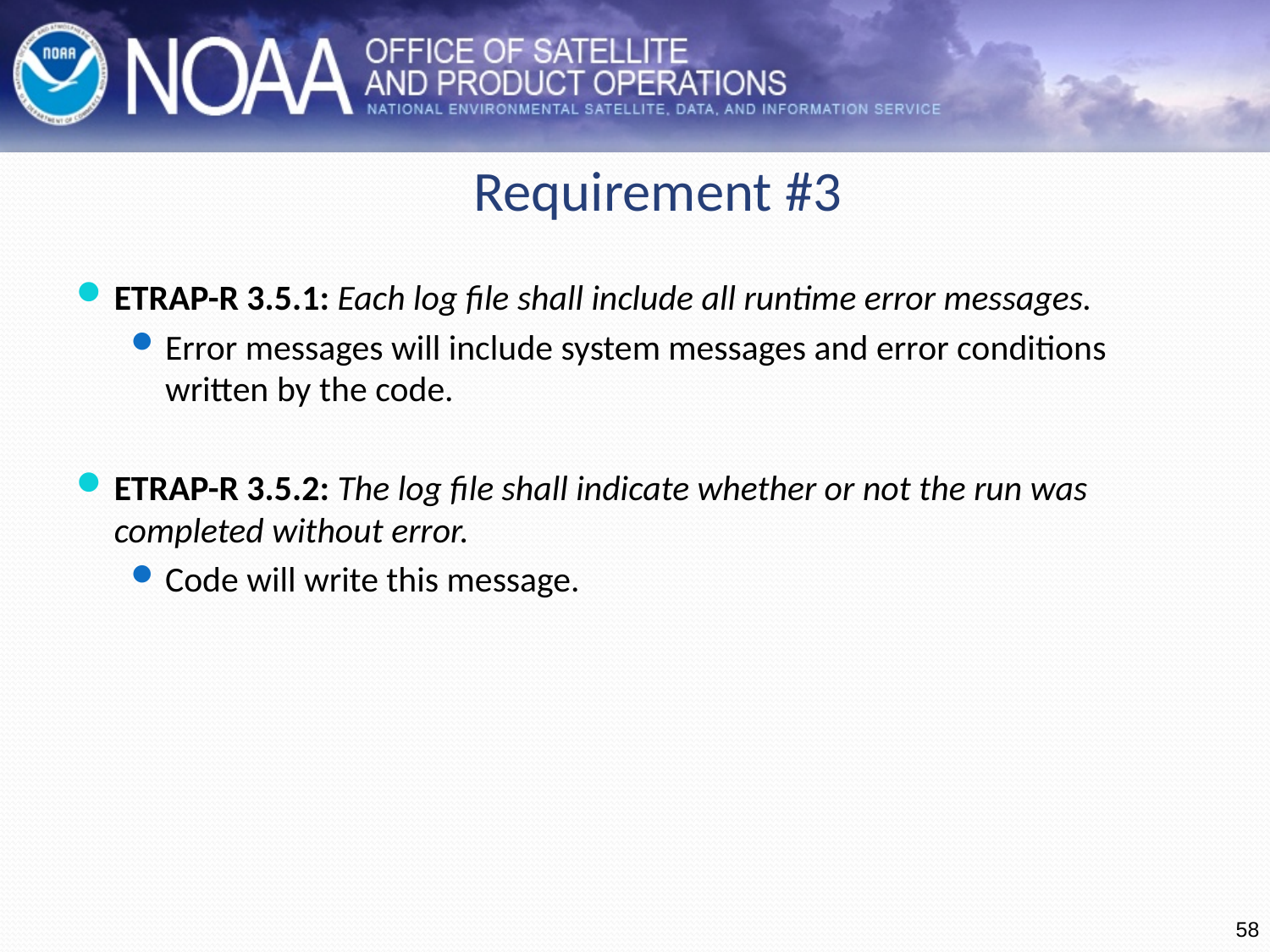

# Requirement #3
ETRAP-R 3.5.1: Each log file shall include all runtime error messages.
Error messages will include system messages and error conditions written by the code.

ETRAP-R 3.5.2: The log file shall indicate whether or not the run was completed without error.
Code will write this message.

58